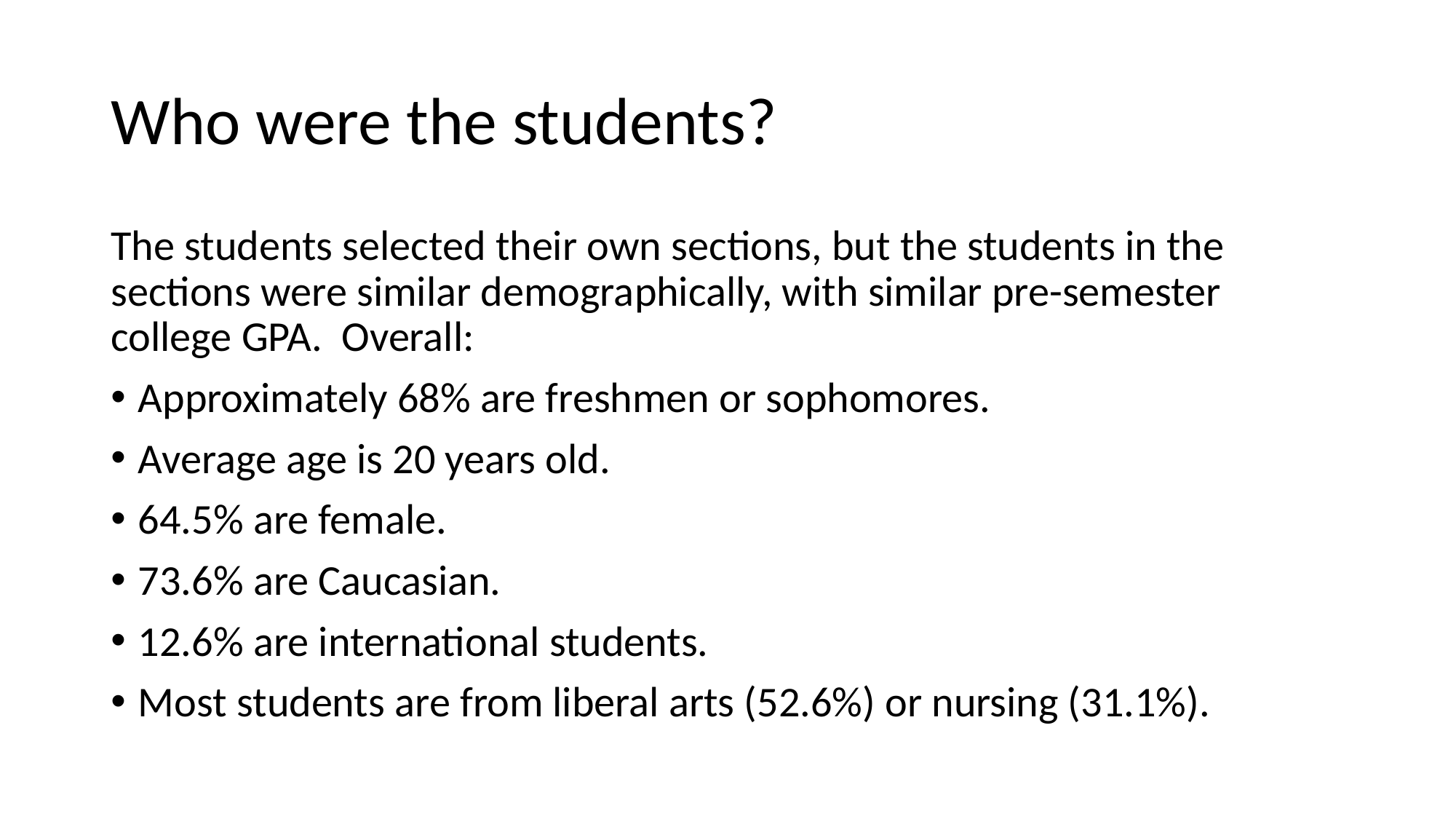

# Who were the students?
The students selected their own sections, but the students in the sections were similar demographically, with similar pre-semester college GPA.  Overall:
Approximately 68% are freshmen or sophomores.
Average age is 20 years old.
64.5% are female.
73.6% are Caucasian.
12.6% are international students.
Most students are from liberal arts (52.6%) or nursing (31.1%).